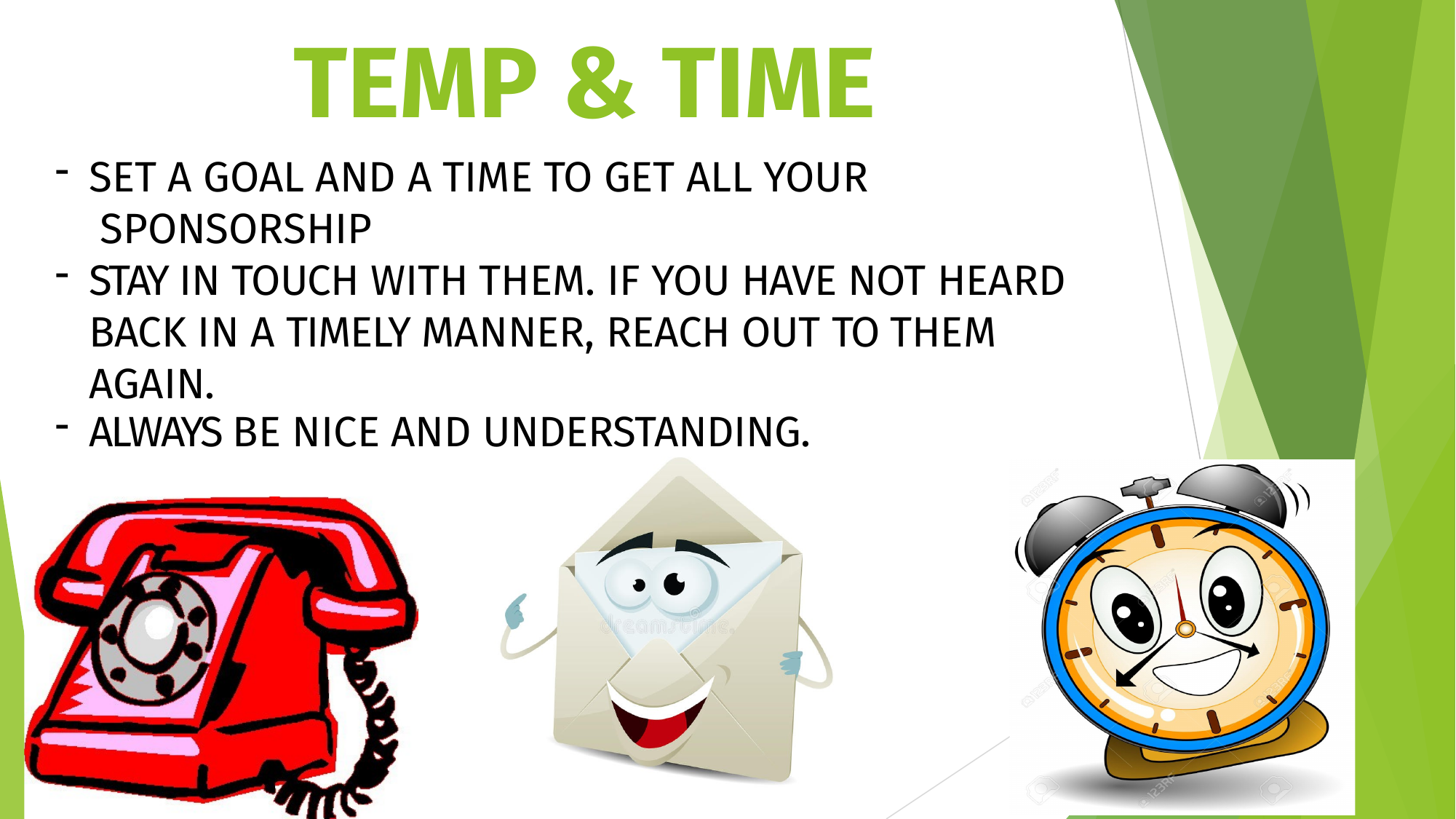

# TEMP & TIME
SET A GOAL AND A TIME TO GET ALL YOUR  SPONSORSHIP
STAY IN TOUCH WITH THEM. IF YOU HAVE NOT HEARD  BACK IN A TIMELY MANNER, REACH OUT TO THEM  AGAIN.
ALWAYS BE NICE AND UNDERSTANDING.